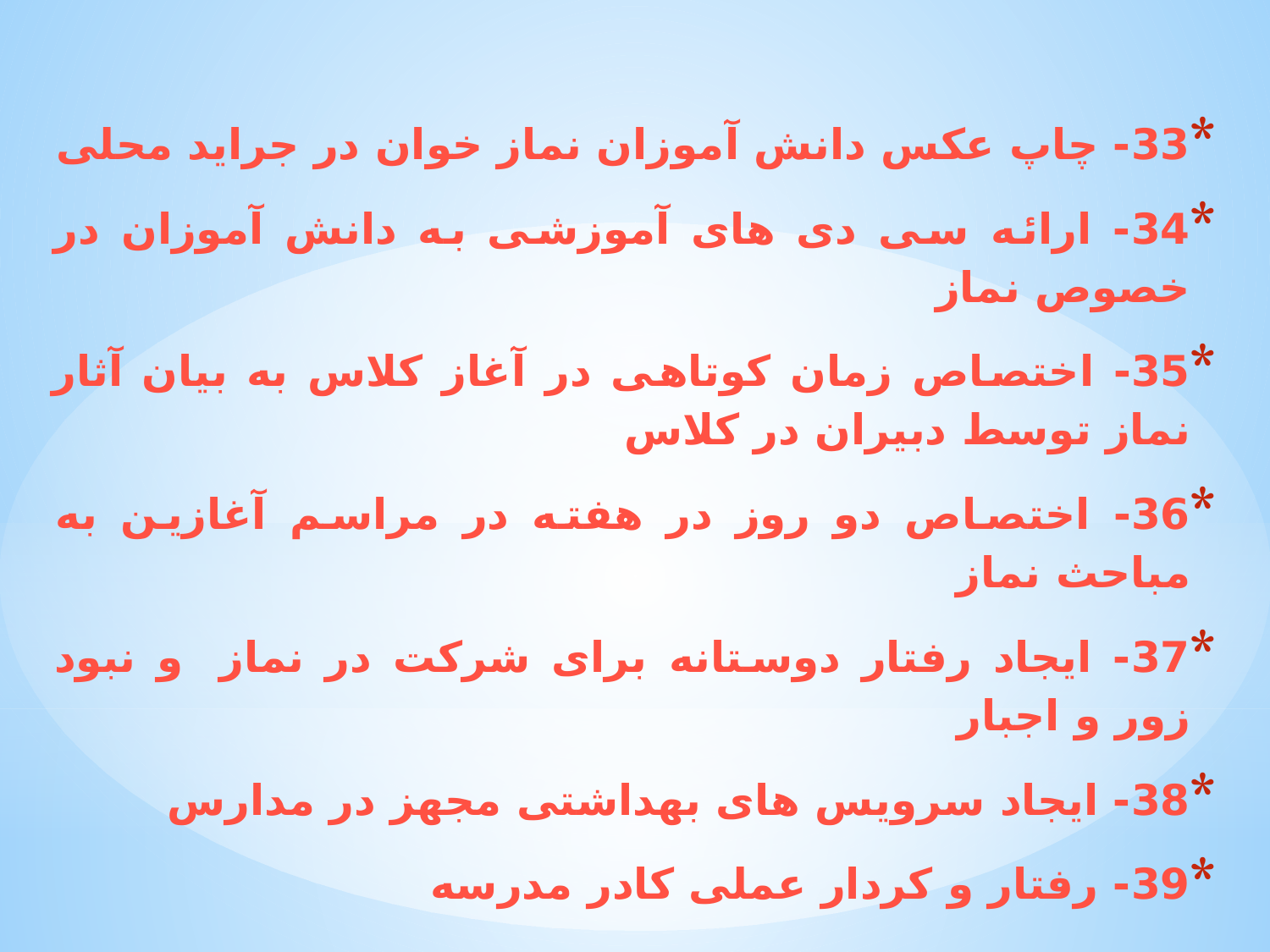

33- چاپ عكس دانش آموزان نماز خوان در جراید محلی
34- ارائه سی دی های آموزشی به دانش آموزان در خصوص نماز
35- اختصاص زمان كوتاهی در آغاز كلاس به بیان آثار نماز توسط دبیران در كلاس
36- اختصاص دو روز در هفته در مراسم آغازین به مباحث نماز
37- ایجاد رفتار دوستانه برای شركت در نماز  و نبود زور و اجبار
38- ایجاد سرویس های بهداشتی مجهز در مدارس
39- رفتار و كردار عملی كادر مدرسه